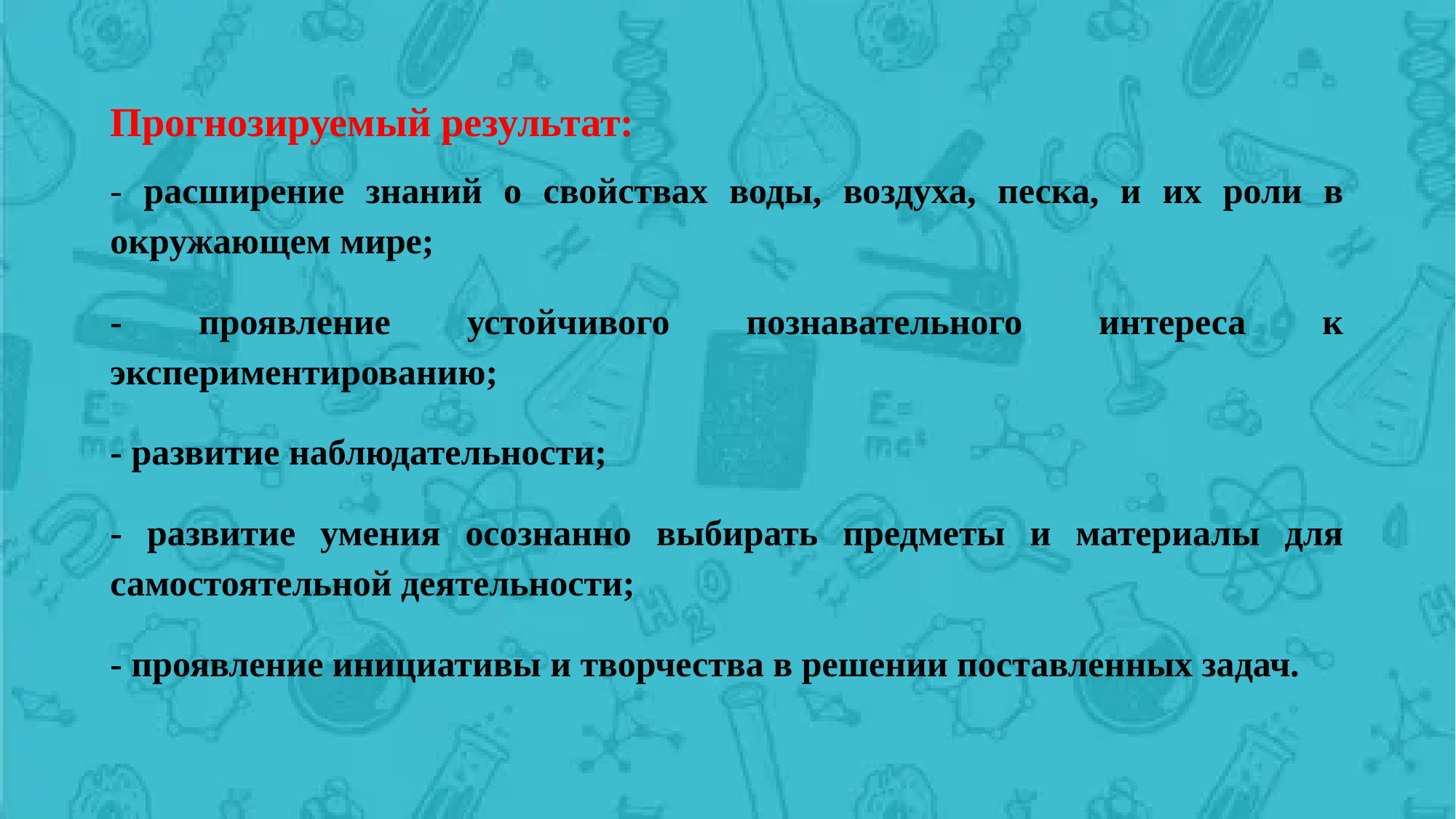

Прогнозируемый результат:
- расширение знаний о свойствах воды, воздуха, песка, и их роли в окружающем мире;
- проявление устойчивого познавательного интереса к экспериментированию;
- развитие наблюдательности;
- развитие умения осознанно выбирать предметы и материалы для самостоятельной деятельности;
- проявление инициативы и творчества в решении поставленных задач.